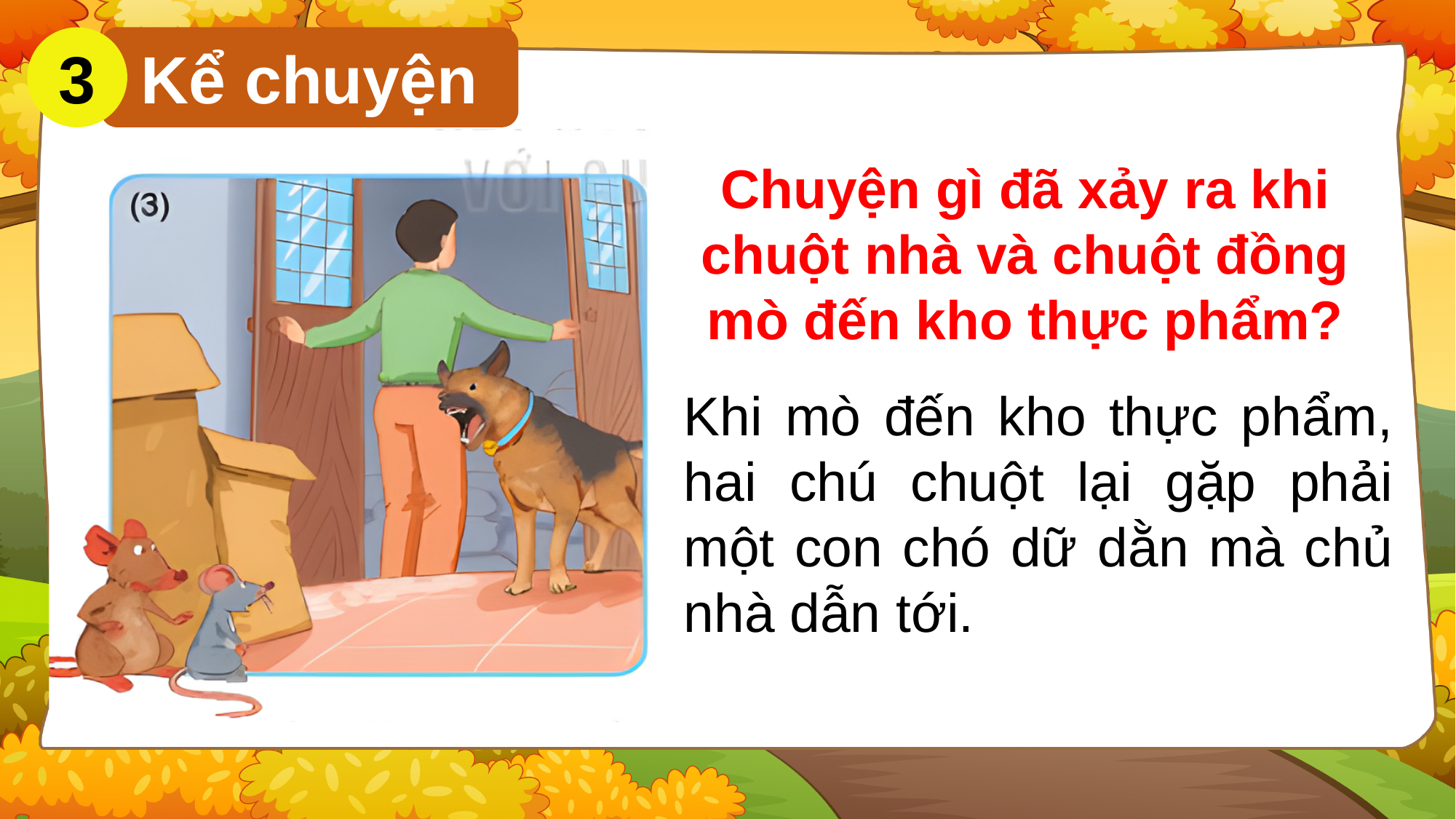

3
Kể chuyện

Chuyện gì đã xảy ra khi chuột nhà và chuột đồng mò đến kho thực phẩm?
Khi mò đến kho thực phẩm, hai chú chuột lại gặp phải một con chó dữ dằn mà chủ nhà dẫn tới.